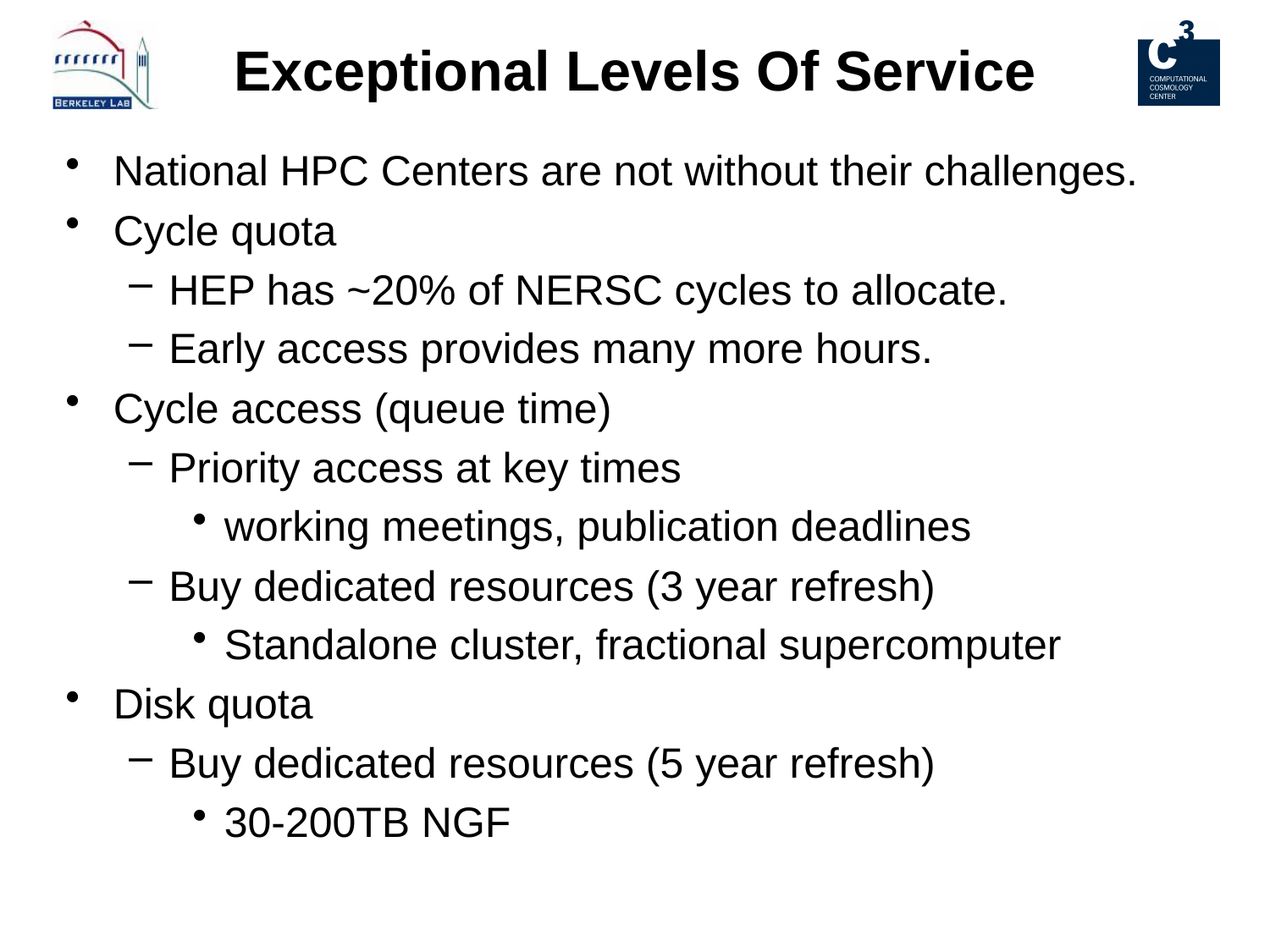

# Exceptional Levels Of Service
National HPC Centers are not without their challenges.
Cycle quota
HEP has ~20% of NERSC cycles to allocate.
Early access provides many more hours.
Cycle access (queue time)
Priority access at key times
working meetings, publication deadlines
Buy dedicated resources (3 year refresh)
Standalone cluster, fractional supercomputer
Disk quota
Buy dedicated resources (5 year refresh)
30-200TB NGF